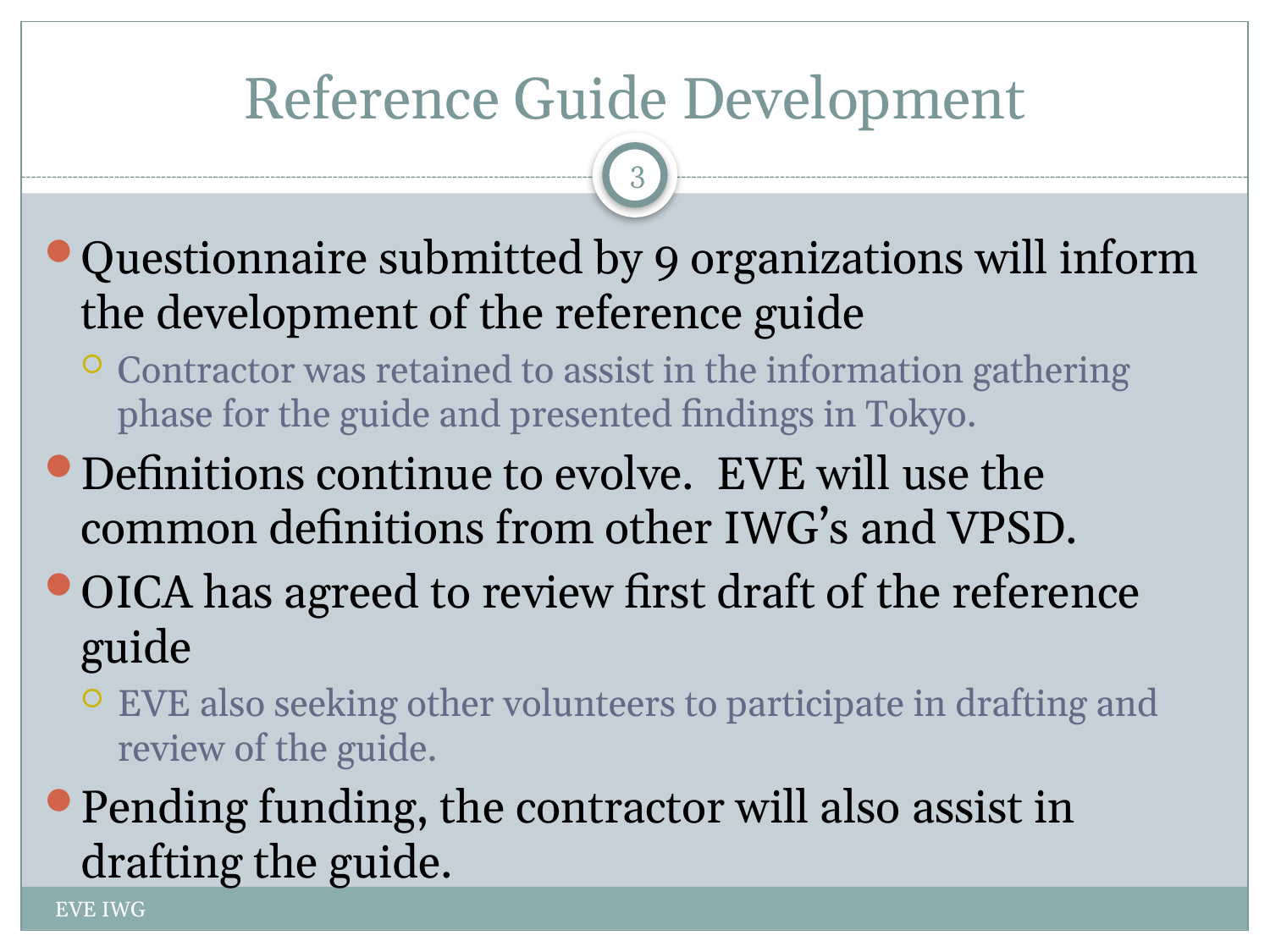

# Reference Guide Development
3
Questionnaire submitted by 9 organizations will inform the development of the reference guide
Contractor was retained to assist in the information gathering phase for the guide and presented findings in Tokyo.
Definitions continue to evolve.  EVE will use the common definitions from other IWG’s and VPSD.
OICA has agreed to review first draft of the reference guide
EVE also seeking other volunteers to participate in drafting and review of the guide.
Pending funding, the contractor will also assist in drafting the guide.

EVE IWG